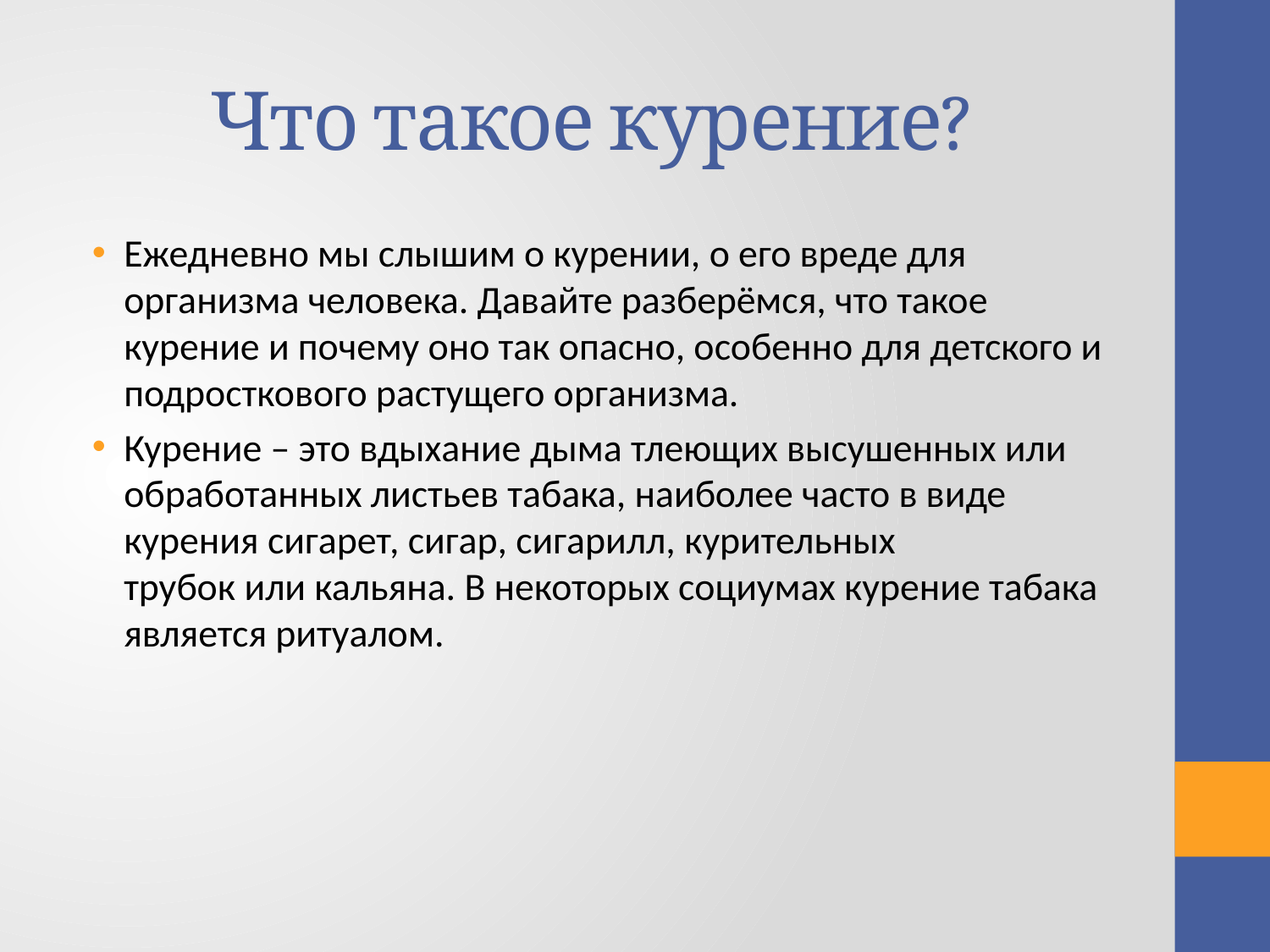

# Что такое курение?
Ежедневно мы слышим о курении, о его вреде для организма человека. Давайте разберёмся, что такое курение и почему оно так опасно, особенно для детского и подросткового растущего организма.
Курение – это вдыхание дыма тлеющих высушенных или обработанных листьев табака, наиболее часто в виде курения сигарет, сигар, сигарилл, курительных трубок или кальяна. В некоторых социумах курение табака является ритуалом.